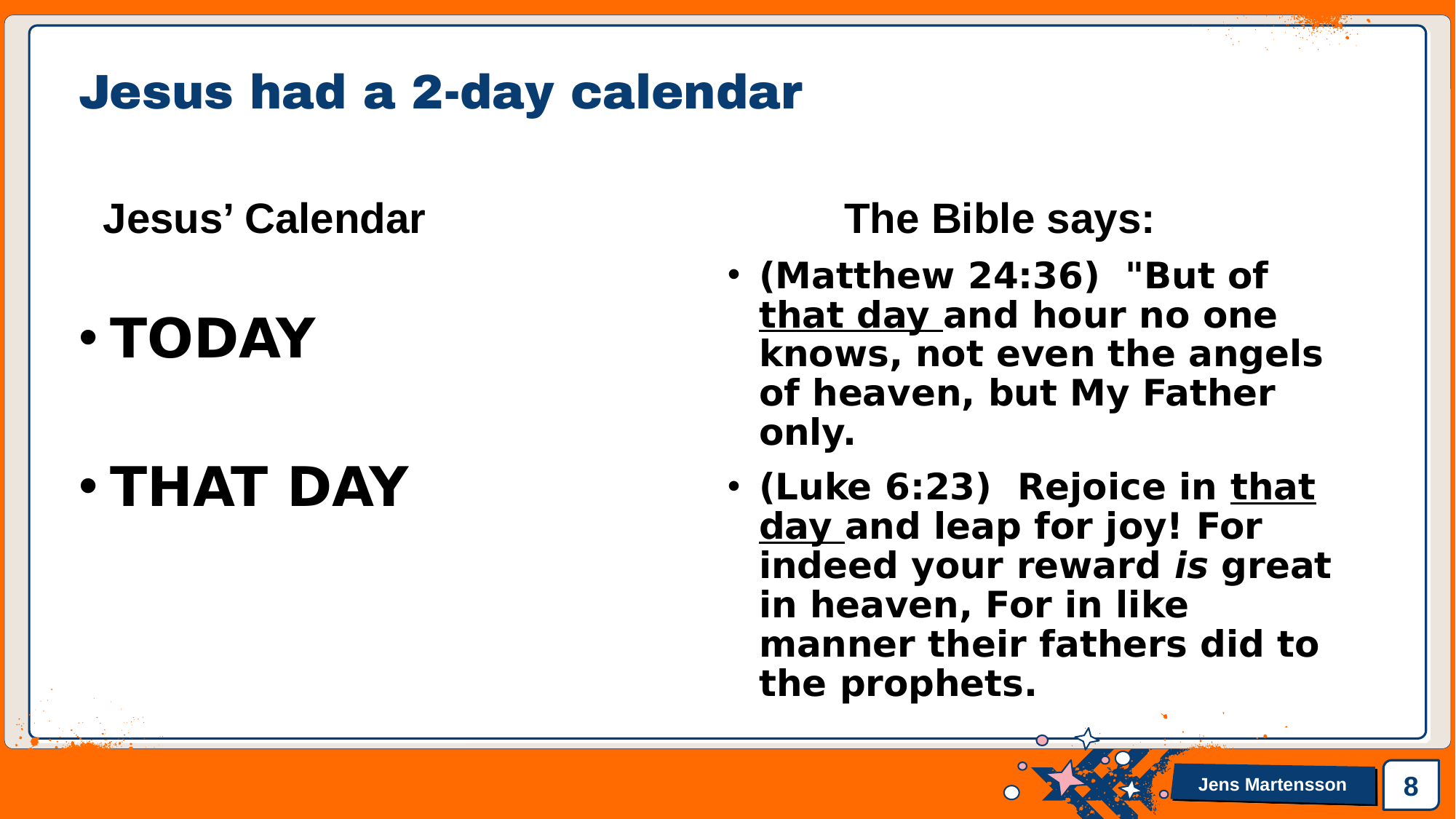

# Jesus had a 2-day calendar
Jesus’ Calendar
The Bible says:
(Matthew 24:36)  "But of that day and hour no one knows, not even the angels of heaven, but My Father only.
(Luke 6:23)  Rejoice in that day and leap for joy! For indeed your reward is great in heaven, For in like manner their fathers did to the prophets.
TODAY

THAT DAY
8